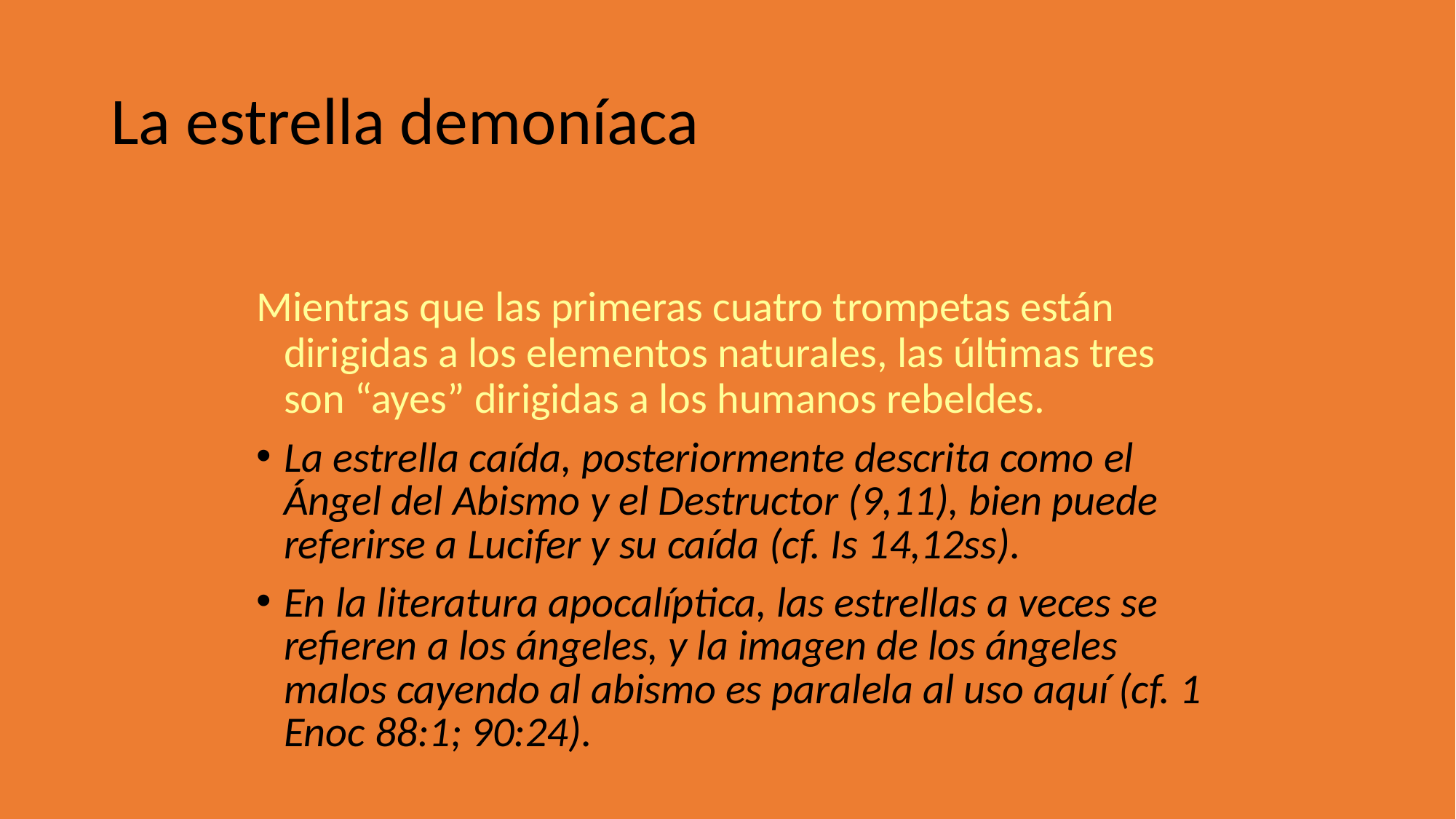

La estrella demoníaca
Mientras que las primeras cuatro trompetas están dirigidas a los elementos naturales, las últimas tres son “ayes” dirigidas a los humanos rebeldes.
La estrella caída, posteriormente descrita como el Ángel del Abismo y el Destructor (9,11), bien puede referirse a Lucifer y su caída (cf. Is 14,12ss).
En la literatura apocalíptica, las estrellas a veces se refieren a los ángeles, y la imagen de los ángeles malos cayendo al abismo es paralela al uso aquí (cf. 1 Enoc 88:1; 90:24).